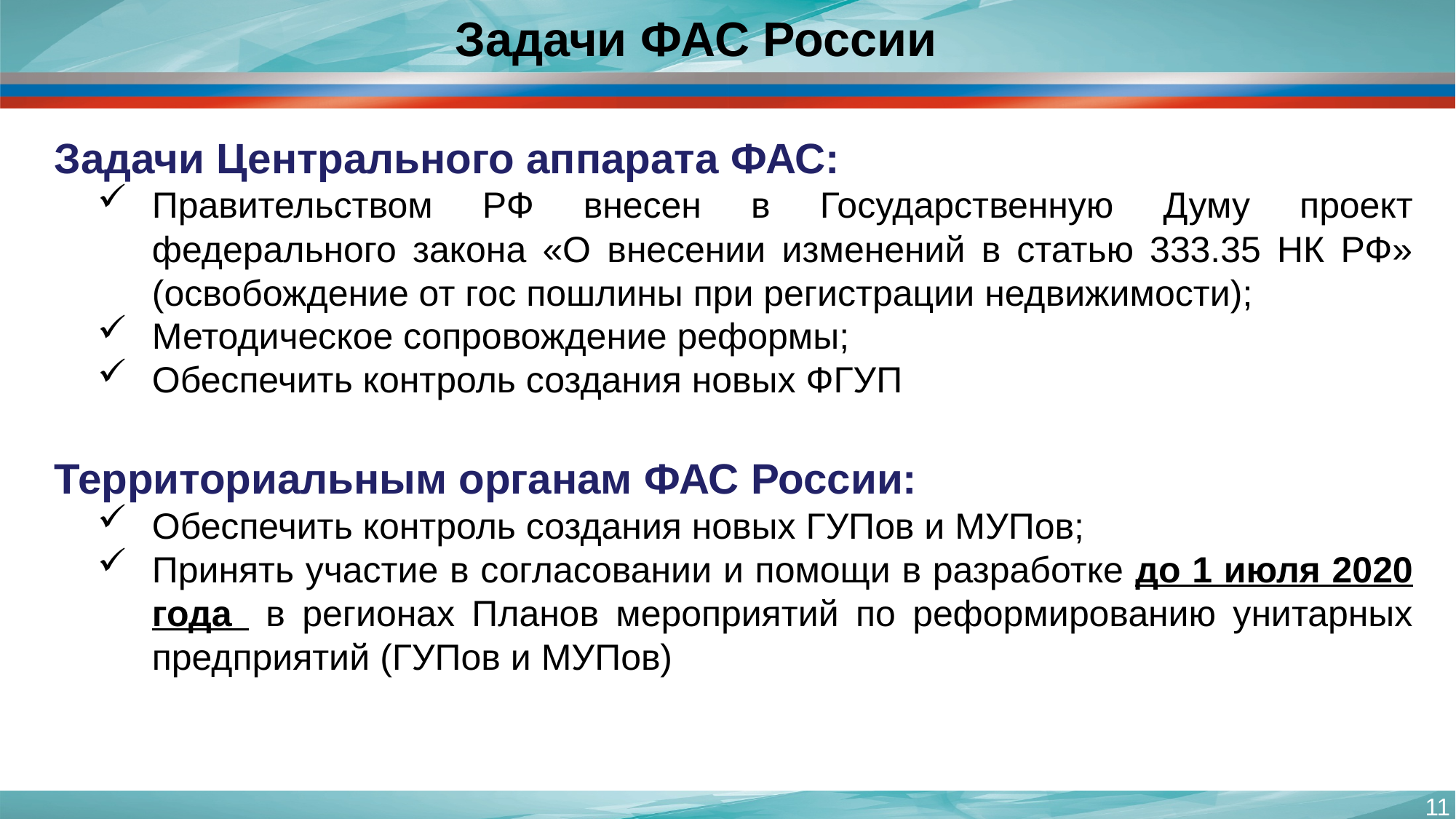

# Задачи ФАС России
Задачи Центрального аппарата ФАС:
Правительством РФ внесен в Государственную Думу проект федерального закона «О внесении изменений в статью 333.35 НК РФ» (освобождение от гос пошлины при регистрации недвижимости);
Методическое сопровождение реформы;
Обеспечить контроль создания новых ФГУП

Территориальным органам ФАС России:
Обеспечить контроль создания новых ГУПов и МУПов;
Принять участие в согласовании и помощи в разработке до 1 июля 2020 года  в регионах Планов мероприятий по реформированию унитарных предприятий (ГУПов и МУПов)
11